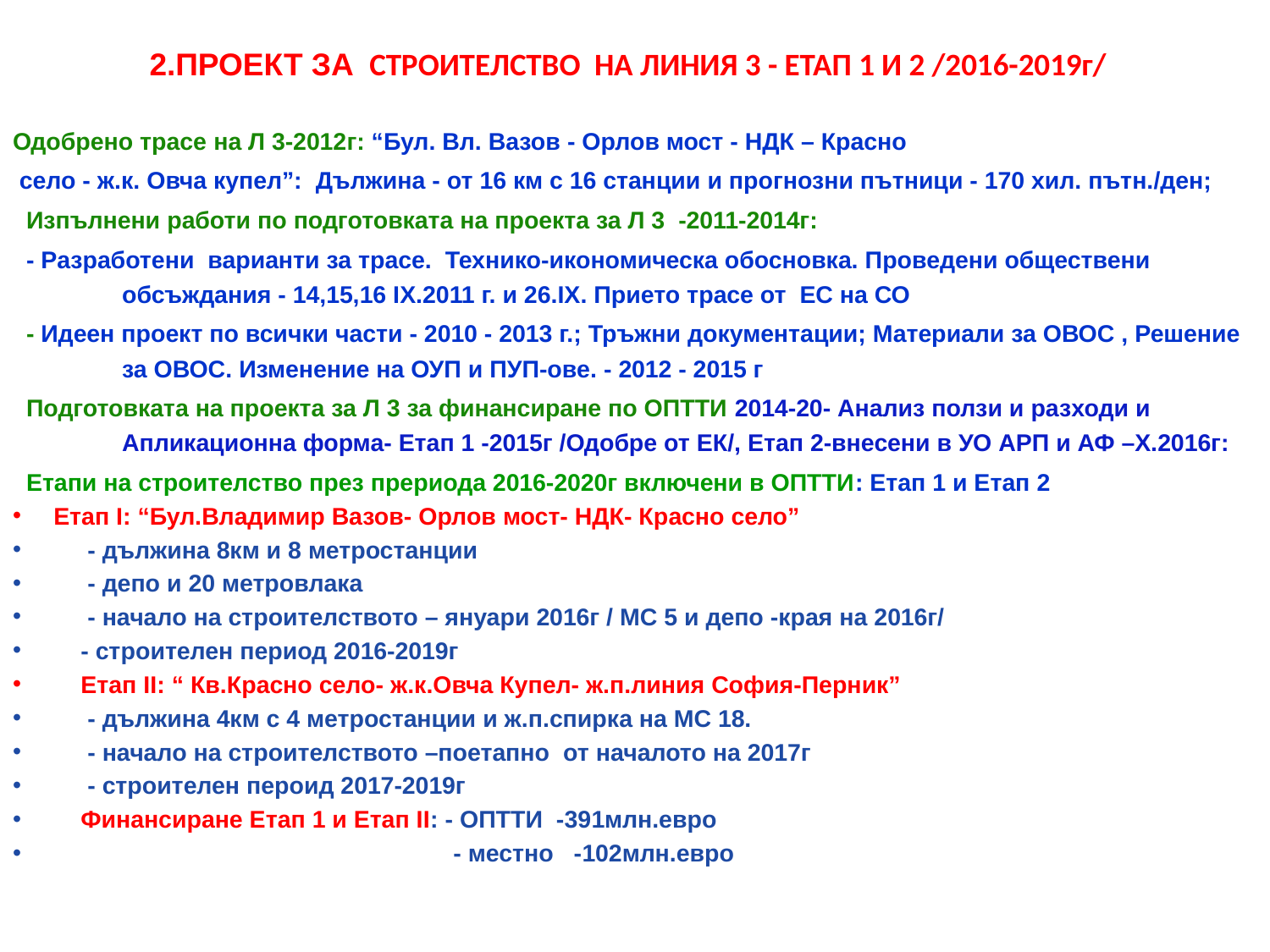

2.ПРОЕКТ ЗА  СТРОИТЕЛСТВО  НА ЛИНИЯ 3 - ЕТАП 1 И 2 /2016-2019г/

Одобрено трасе на Л 3-2012г: “Бул. Вл. Вазов - Орлов мост - НДК – Красно
 село - ж.к. Овча купел”:  Дължина - от 16 км с 16 станции и прогнозни пътници - 170 хил. пътн./ден;
  Изпълнени работи по подготовката на проекта за Л 3  -2011-2014г:
  - Разработени  варианти за трасе.  Технико-икономическа обосновка. Проведени обществени обсъждания - 14,15,16 ІХ.2011 г. и 26.ІХ. Прието трасе от  ЕС на СО
  - Идеен проект по всички части - 2010 - 2013 г.; Тръжни документации; Материали за ОВОС , Решение за ОВОС. Изменение на ОУП и ПУП-ове. - 2012 - 2015 г
  Подготовката на проекта за Л 3 за финансиране по ОПТТИ 2014-20- Анализ ползи и разходи и Апликационна форма- Етап 1 -2015г /Одобре от ЕК/, Етап 2-внесени в УО АРП и АФ –Х.2016г:
  Етапи на строителство през прериода 2016-2020г включени в ОПТТИ: Етап 1 и Етап 2
Етап І: “Бул.Владимир Вазов- Орлов мост- НДК- Красно село”
     - дължина 8км и 8 метростанции
     - депо и 20 метровлака
     - начало на строителството – януари 2016г / МС 5 и депо -края на 2016г/
    - строителен период 2016-2019г
    Етап ІІ: “ Кв.Красно село- ж.к.Овча Купел- ж.п.линия София-Перник”
     - дължина 4км с 4 метростанции и ж.п.спирка на МС 18.
     - начало на строителството –поетапно  от началото на 2017г
     - строителен пероид 2017-2019г
    Финансиране Етап 1 и Етап ІІ: - ОПТТИ  -391млн.евро
                                                           - местно   -102млн.евро